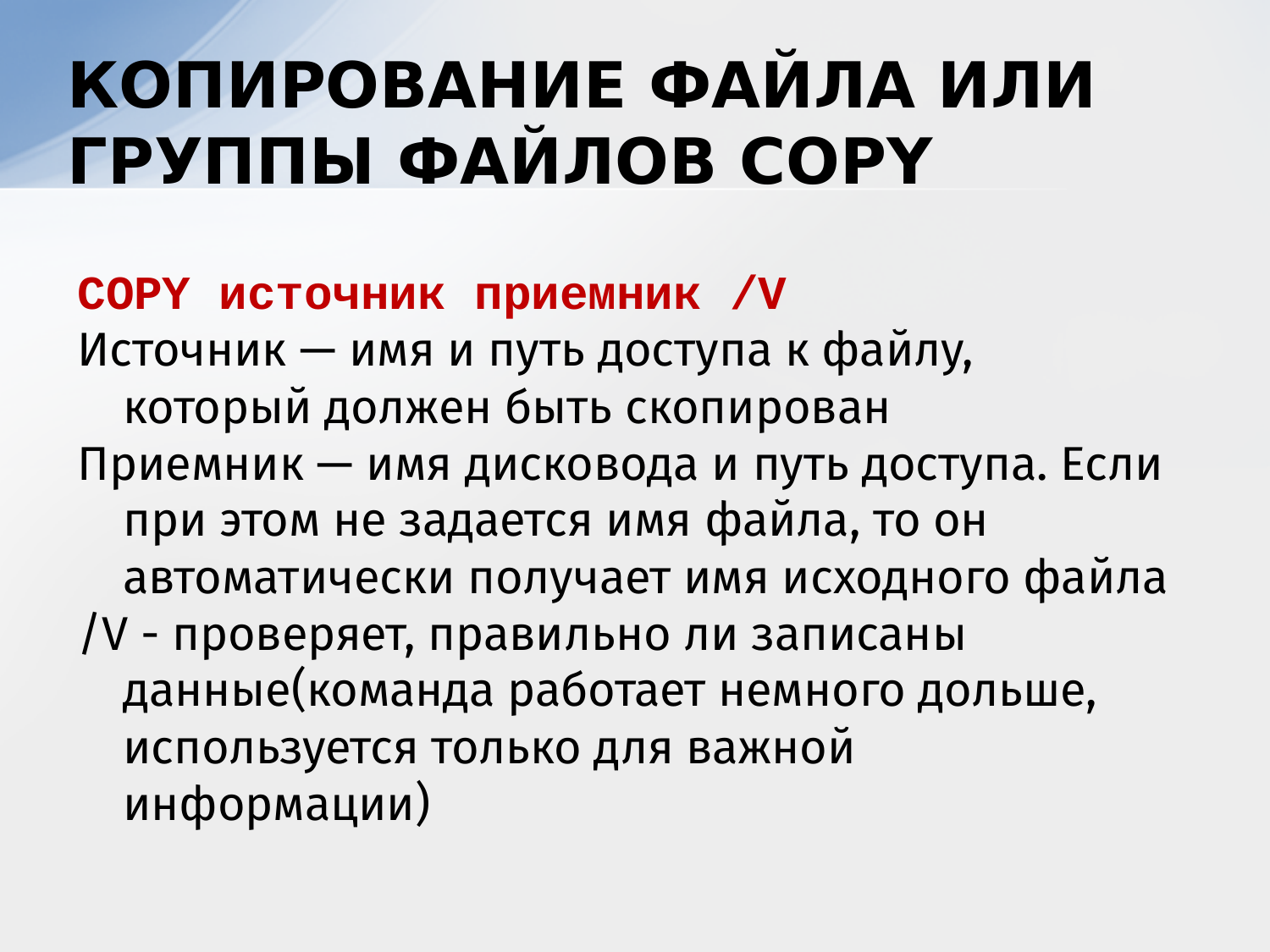

# КОПИРОВАНИЕ ФАЙЛА ИЛИ ГРУППЫ ФАЙЛОВ COPY
COPY источник приемник /V
Источник — имя и путь доступа к файлу, который должен быть скопирован
Приемник — имя дисковода и путь доступа. Если при этом не задается имя файла, то он автоматически получает имя исходного файла
/V - проверяет, правильно ли записаны данные(команда работает немного дольше, используется только для важной информации)